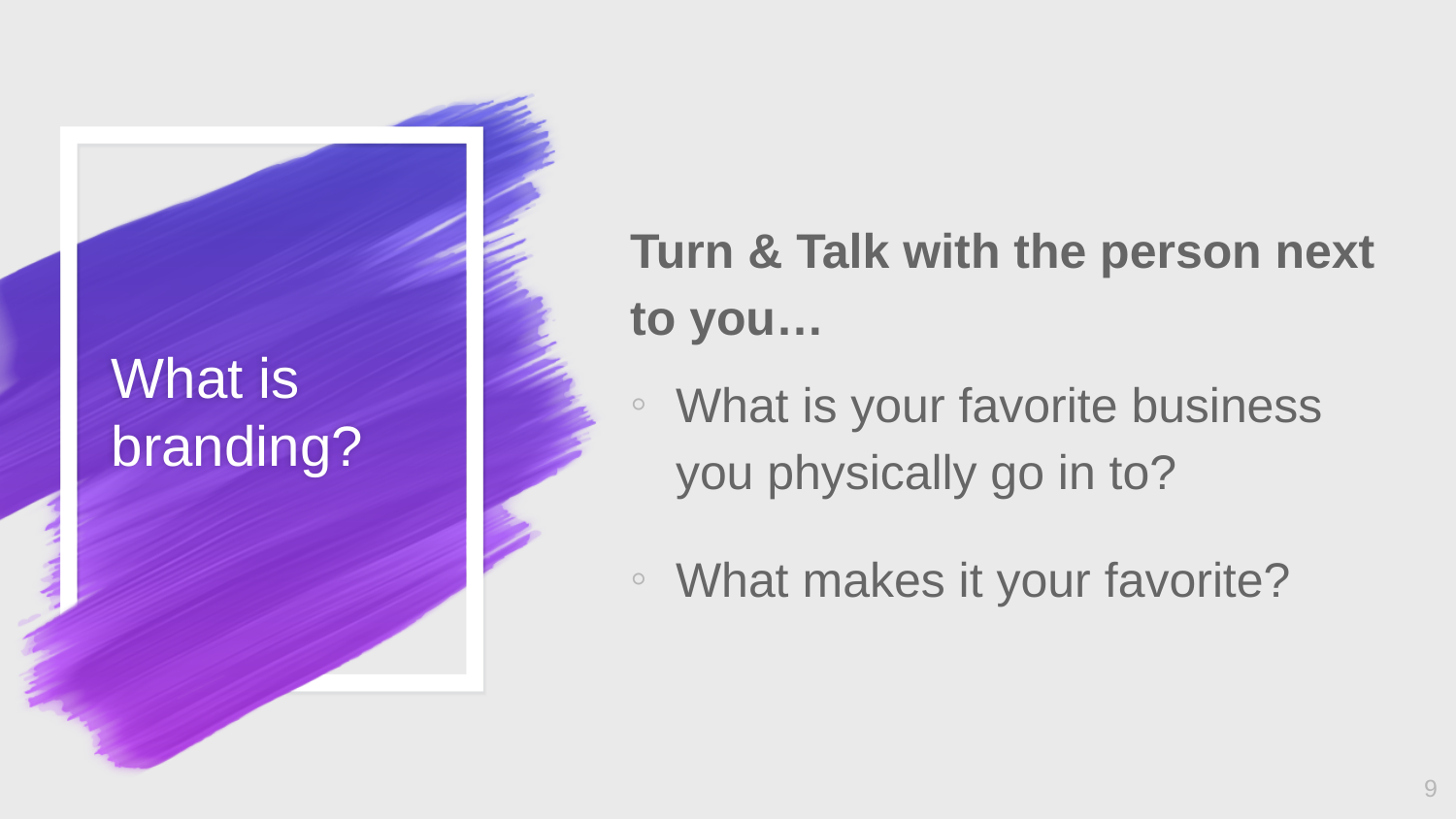

Turn & Talk with the person next to you…
What is your favorite business you physically go in to?
What makes it your favorite?
# What is branding?
9